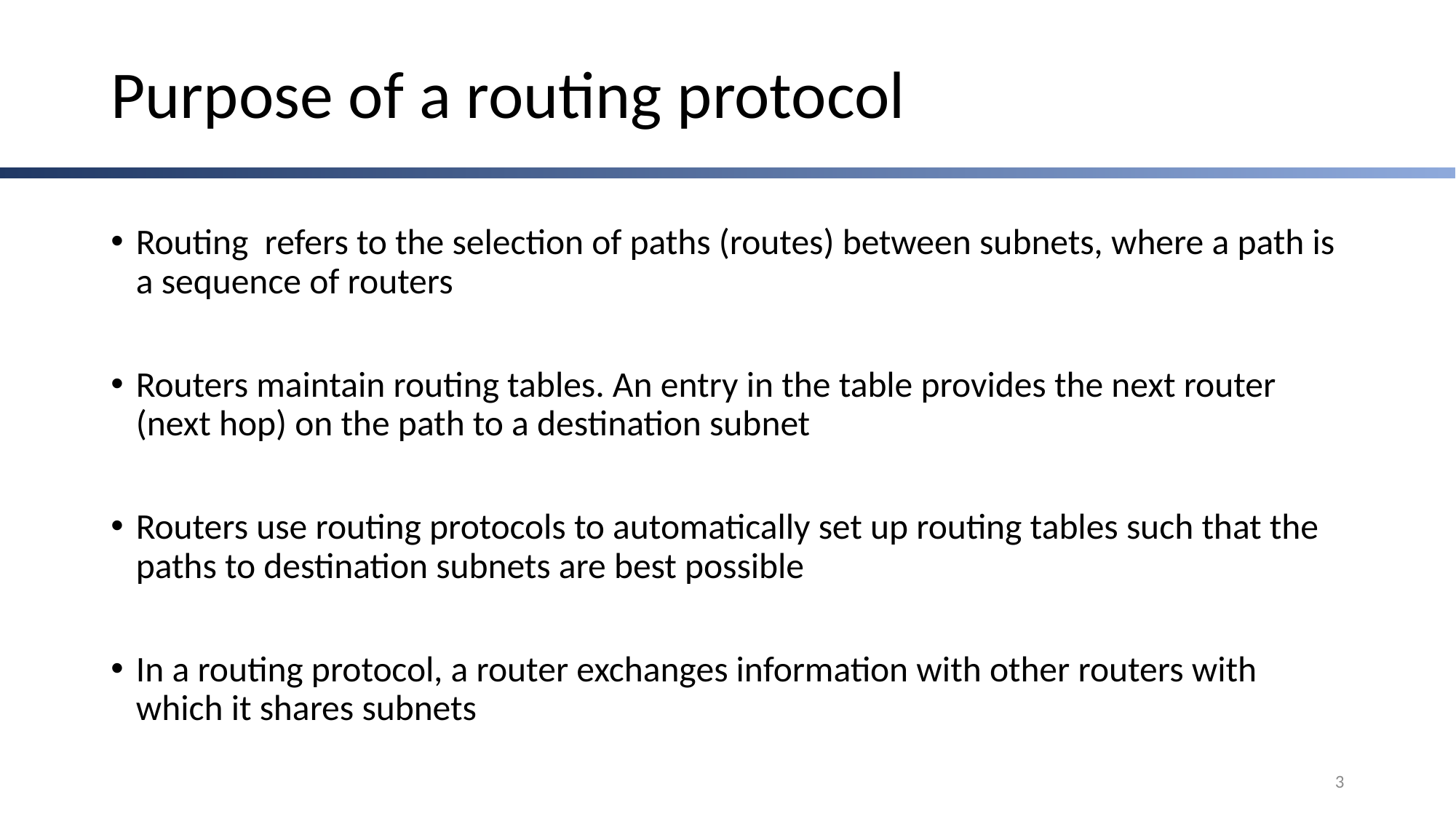

# Purpose of a routing protocol
Routing  refers to the selection of paths (routes) between subnets, where a path is a sequence of routers

Routers maintain routing tables. An entry in the table provides the next router (next hop) on the path to a destination subnet

Routers use routing protocols to automatically set up routing tables such that the paths to destination subnets are best possible

In a routing protocol, a router exchanges information with other routers with which it shares subnets
3